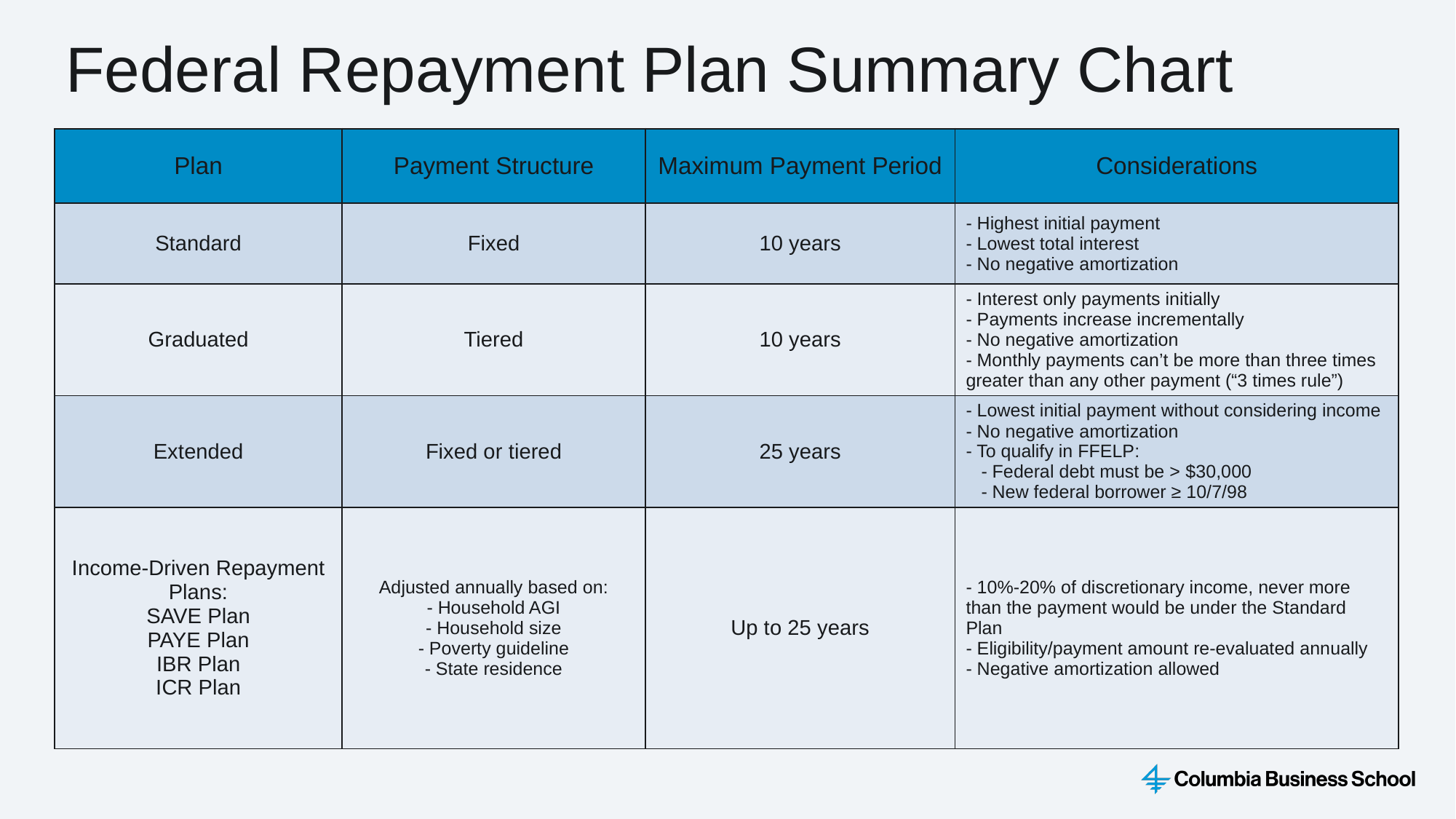

Federal Repayment Plan Summary Chart
| Plan | Payment Structure | Maximum Payment Period | Considerations |
| --- | --- | --- | --- |
| Standard | Fixed | 10 years | - Highest initial payment - Lowest total interest - No negative amortization |
| Graduated | Tiered | 10 years | - Interest only payments initially - Payments increase incrementally - No negative amortization - Monthly payments can’t be more than three times greater than any other payment (“3 times rule”) |
| Extended | Fixed or tiered | 25 years | - Lowest initial payment without considering income - No negative amortization - To qualify in FFELP: - Federal debt must be > $30,000 - New federal borrower ≥ 10/7/98 |
| Income-Driven Repayment Plans: SAVE Plan PAYE Plan IBR Plan ICR Plan | Adjusted annually based on: - Household AGI - Household size - Poverty guideline - State residence | Up to 25 years | - 10%-20% of discretionary income, never more than the payment would be under the Standard Plan - Eligibility/payment amount re-evaluated annually - Negative amortization allowed |